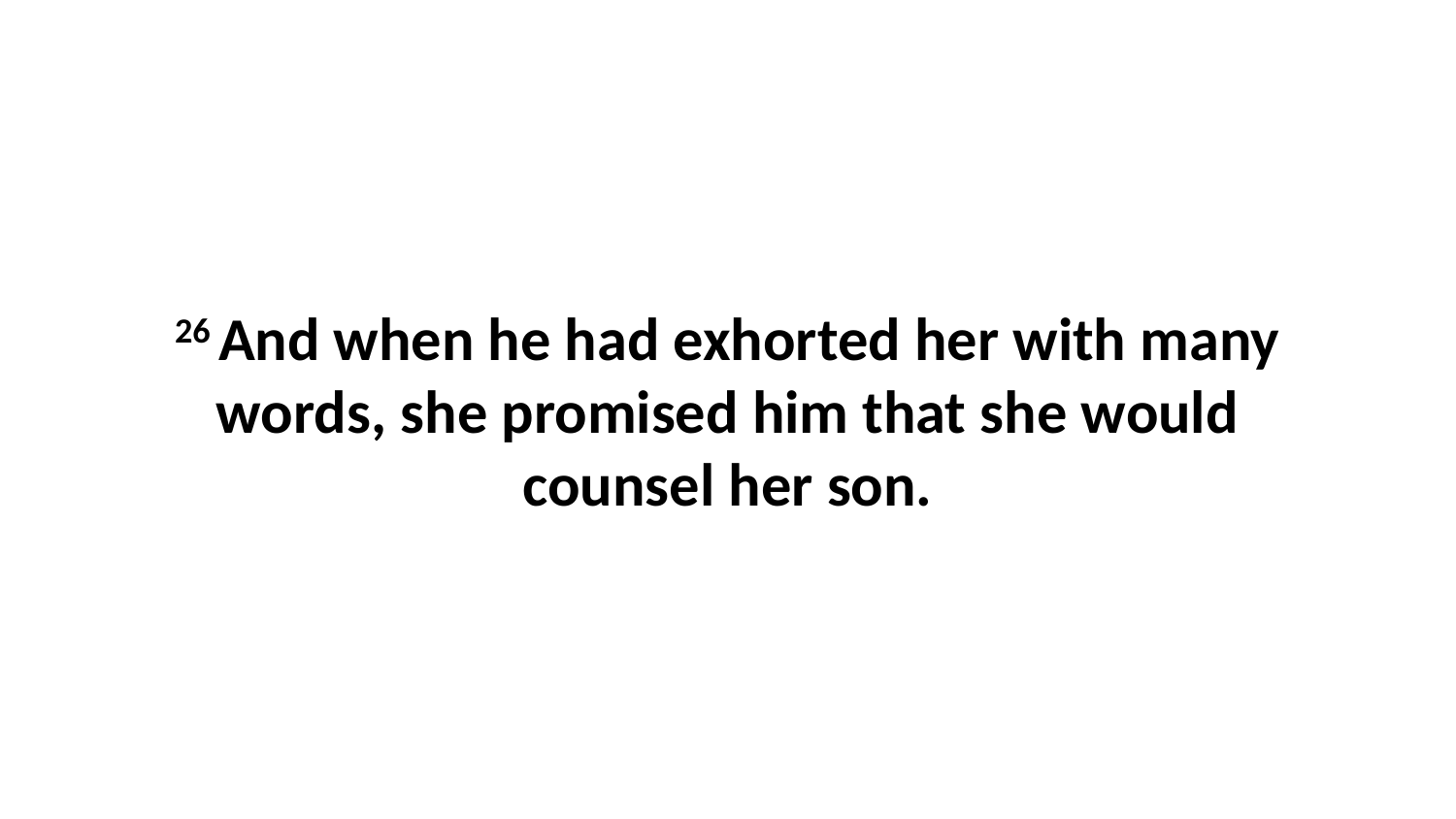

26 And when he had exhorted her with many words, she promised him that she would counsel her son.